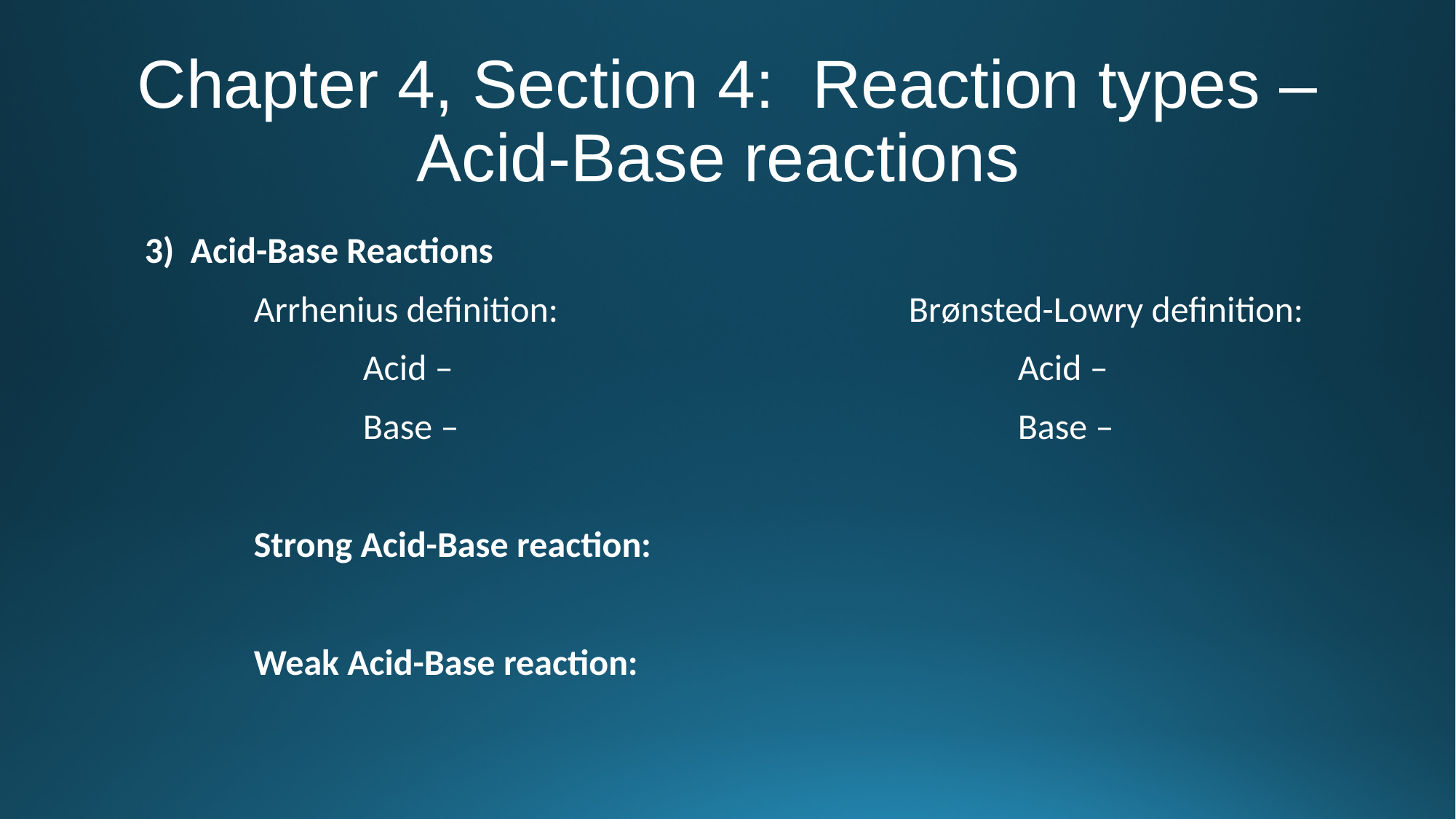

# Chapter 4, Section 4:  Reaction types – Acid-Base reactions
3)  Acid-Base Reactions
	Arrhenius definition:				Brønsted-Lowry definition:
		Acid – 						Acid –
		Base – 						Base –

	Strong Acid-Base reaction:

	Weak Acid-Base reaction: